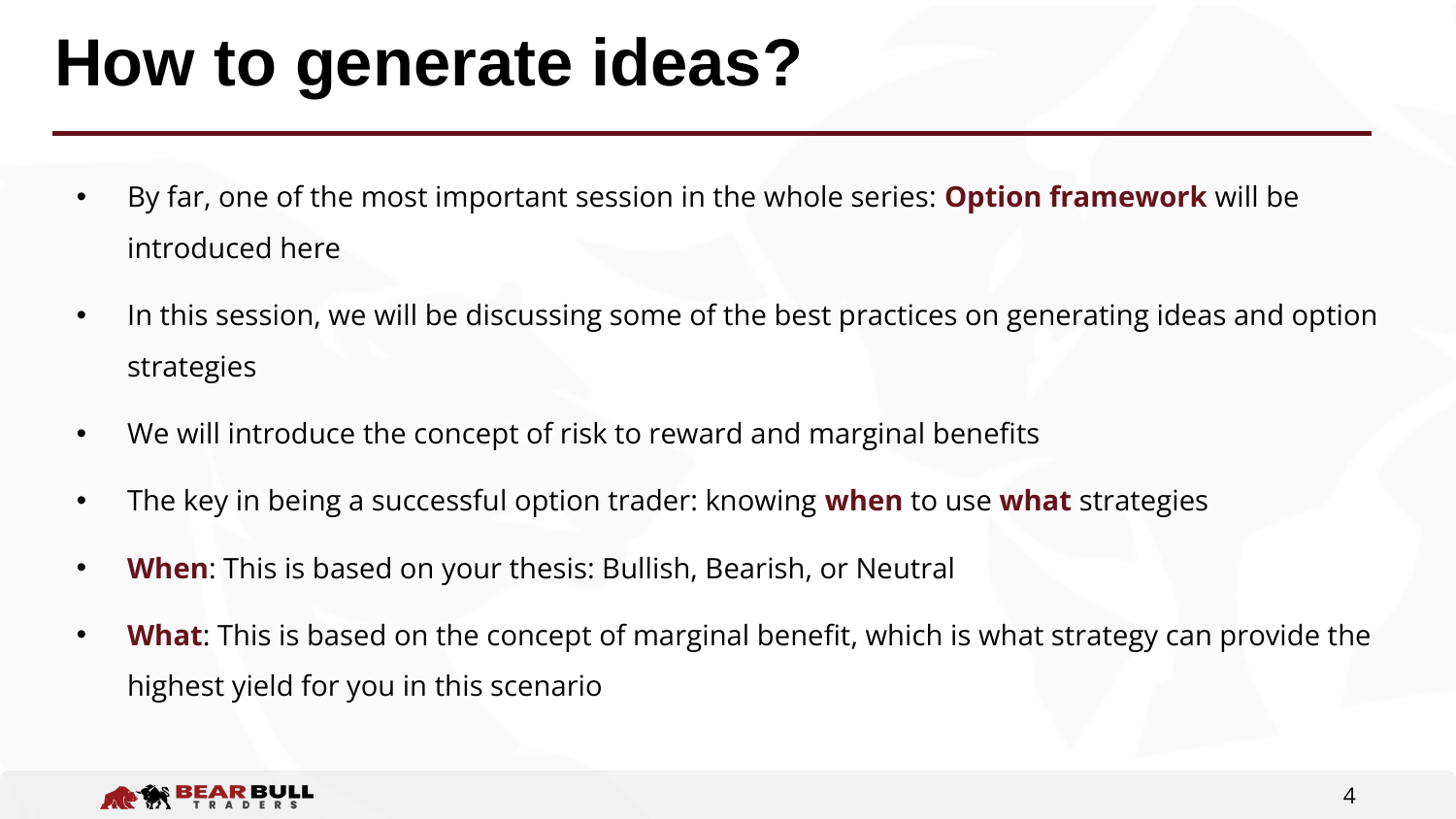

# How to generate ideas?
By far, one of the most important session in the whole series: Option framework will be introduced here
In this session, we will be discussing some of the best practices on generating ideas and option strategies
We will introduce the concept of risk to reward and marginal benefits
The key in being a successful option trader: knowing when to use what strategies
When: This is based on your thesis: Bullish, Bearish, or Neutral
What: This is based on the concept of marginal benefit, which is what strategy can provide the highest yield for you in this scenario